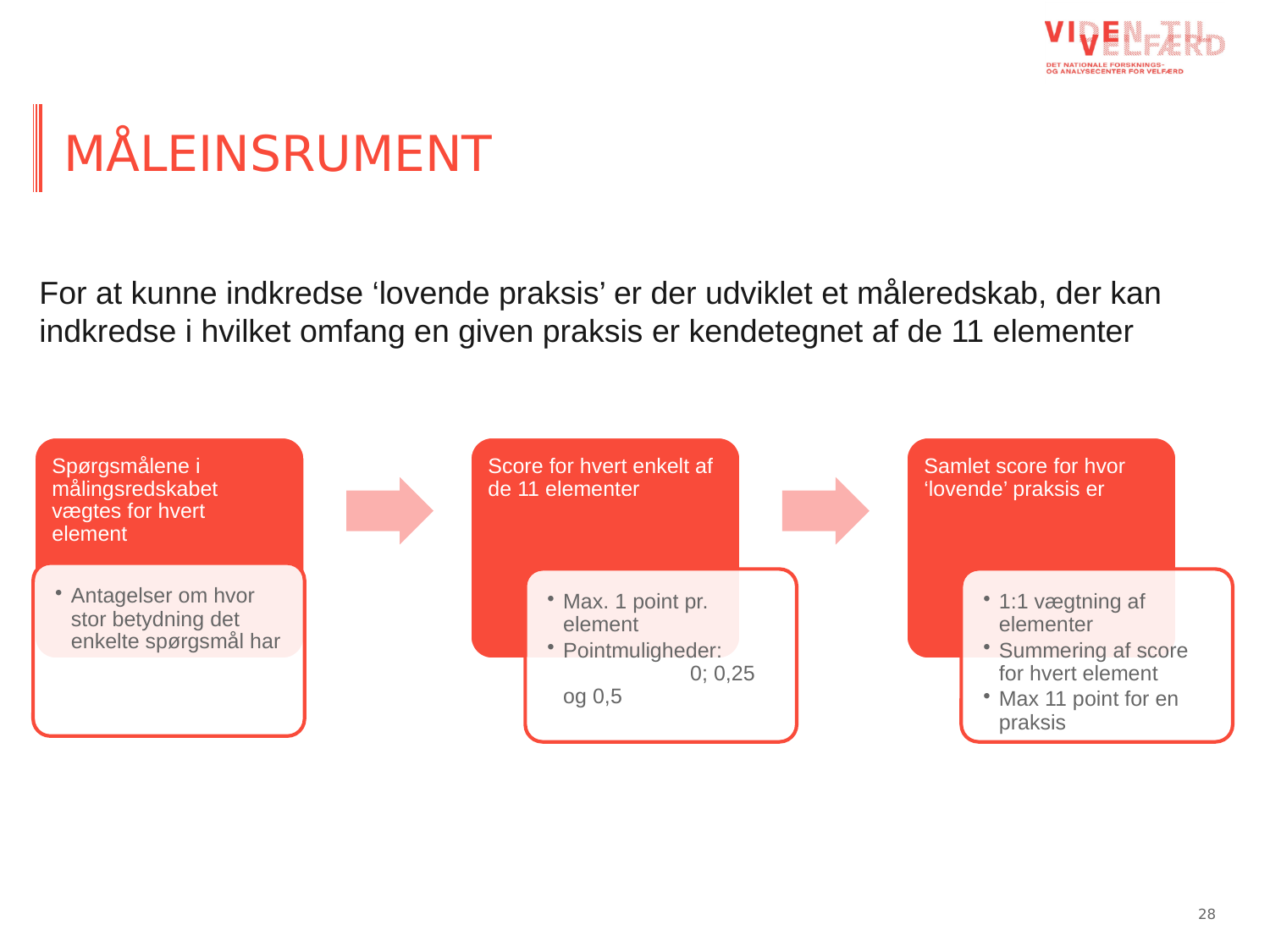

MÅLEINSRUMENT
For at kunne indkredse ‘lovende praksis’ er der udviklet et måleredskab, der kan indkredse i hvilket omfang en given praksis er kendetegnet af de 11 elementer
Spørgsmålene i målingsredskabet vægtes for hvert element
Antagelser om hvor stor betydning det enkelte spørgsmål har

Score for hvert enkelt af de 11 elementer
Max. 1 point pr. element
Pointmuligheder:
	0; 0,25 og 0,5

Samlet score for hvor ‘lovende’ praksis er
1:1 vægtning af elementer
Summering af score for hvert element
Max 11 point for en praksis

28